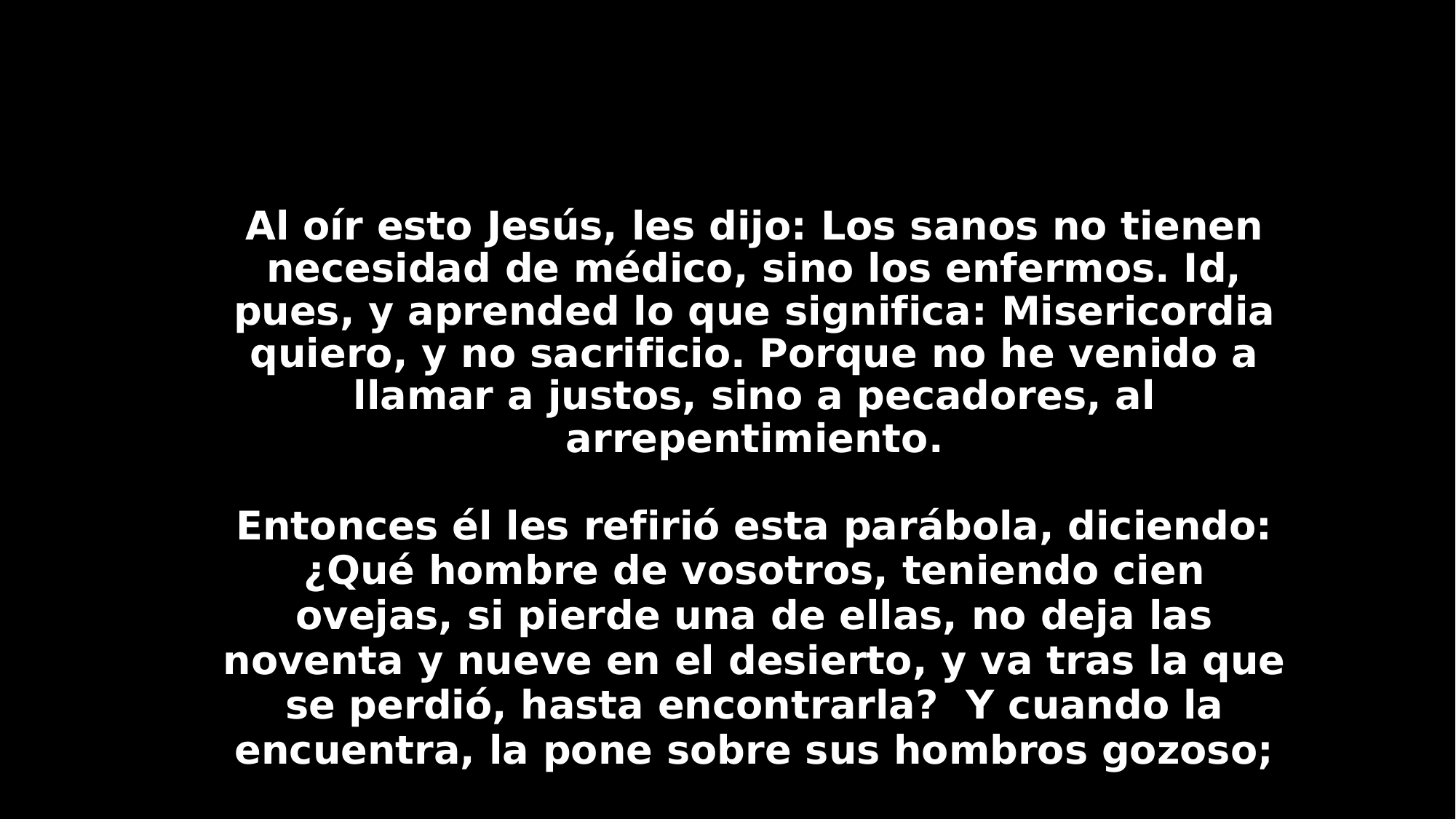

Al oír esto Jesús, les dijo: Los sanos no tienen necesidad de médico, sino los enfermos. Id, pues, y aprended lo que significa: Misericordia quiero, y no sacrificio. Porque no he venido a llamar a justos, sino a pecadores, al arrepentimiento.

Entonces él les refirió esta parábola, diciendo: ¿Qué hombre de vosotros, teniendo cien ovejas, si pierde una de ellas, no deja las noventa y nueve en el desierto, y va tras la que se perdió, hasta encontrarla?  Y cuando la encuentra, la pone sobre sus hombros gozoso;